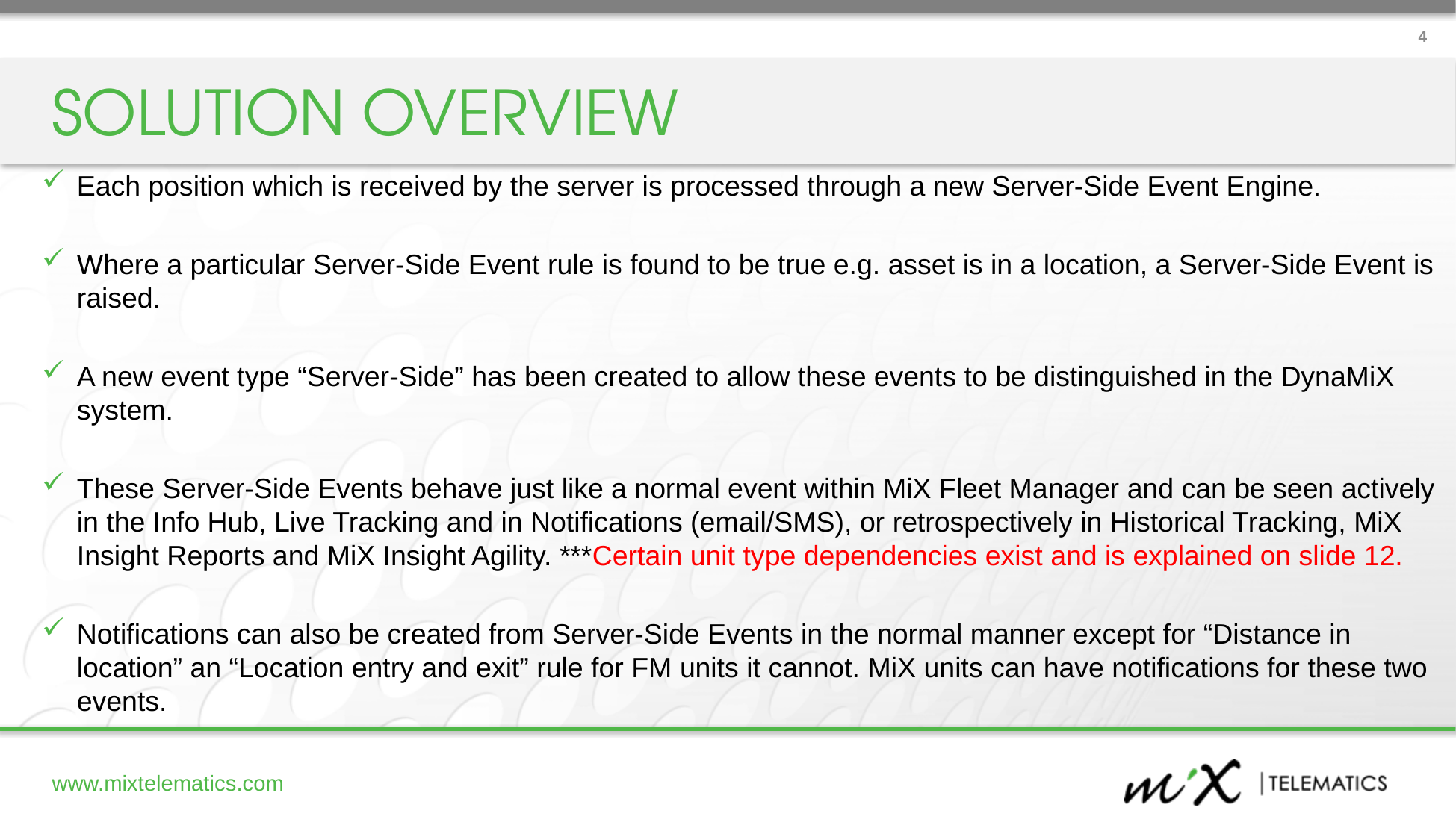

4
SOLUTION OVERVIEW
Each position which is received by the server is processed through a new Server-Side Event Engine.

Where a particular Server-Side Event rule is found to be true e.g. asset is in a location, a Server-Side Event is raised.

A new event type “Server-Side” has been created to allow these events to be distinguished in the DynaMiX system.

These Server-Side Events behave just like a normal event within MiX Fleet Manager and can be seen actively in the Info Hub, Live Tracking and in Notifications (email/SMS), or retrospectively in Historical Tracking, MiX Insight Reports and MiX Insight Agility. ***Certain unit type dependencies exist and is explained on slide 12.

Notifications can also be created from Server-Side Events in the normal manner except for “Distance in location” an “Location entry and exit” rule for FM units it cannot. MiX units can have notifications for these two events.